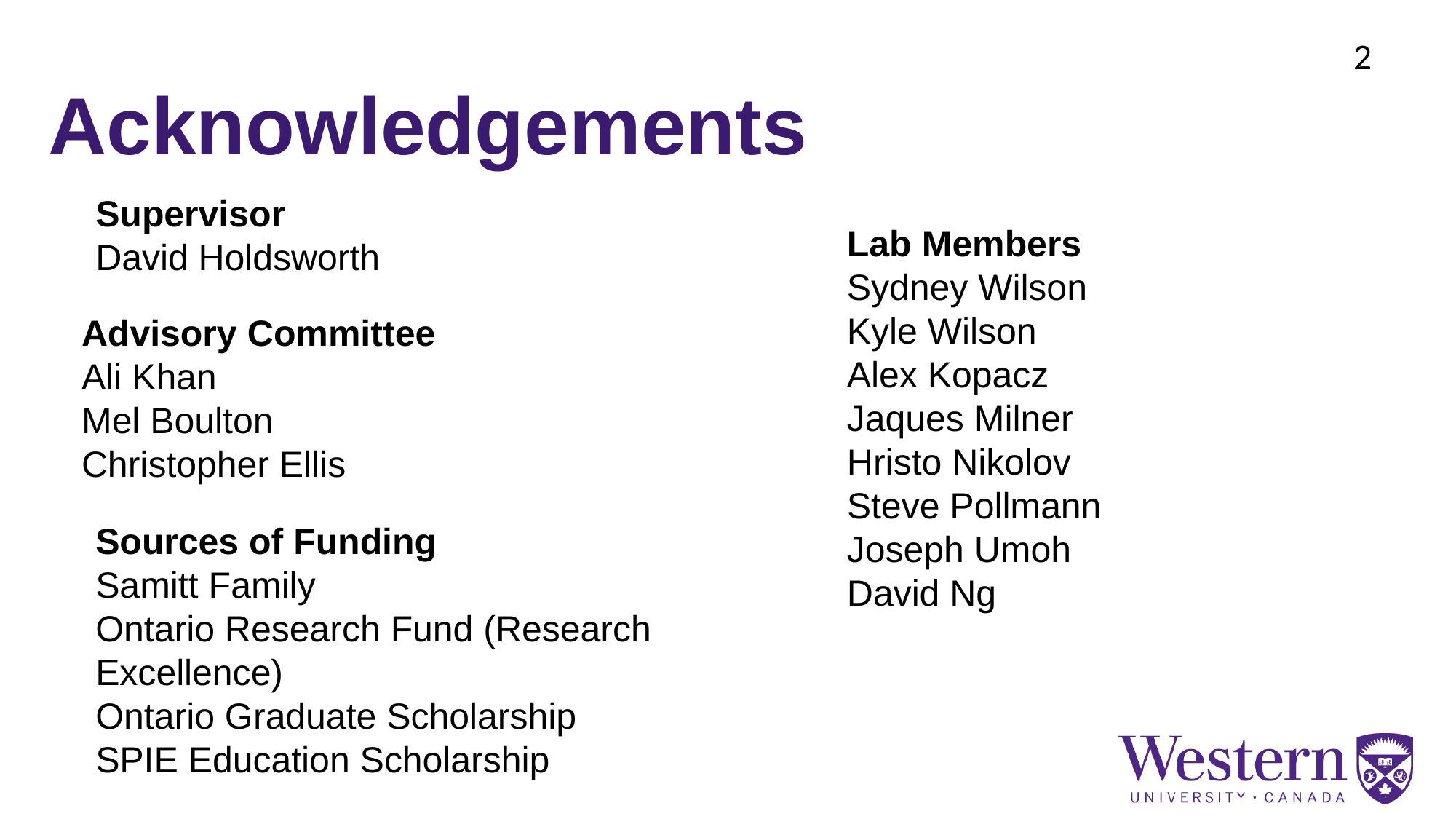

2
Acknowledgements
Supervisor
David Holdsworth
Lab Members
Sydney Wilson
Kyle Wilson
Alex Kopacz
Jaques Milner
Hristo Nikolov
Steve Pollmann
Joseph Umoh
David Ng
Advisory Committee
Ali Khan
Mel Boulton
Christopher Ellis
Sources of Funding
Samitt Family
Ontario Research Fund (Research Excellence)
Ontario Graduate Scholarship
SPIE Education Scholarship